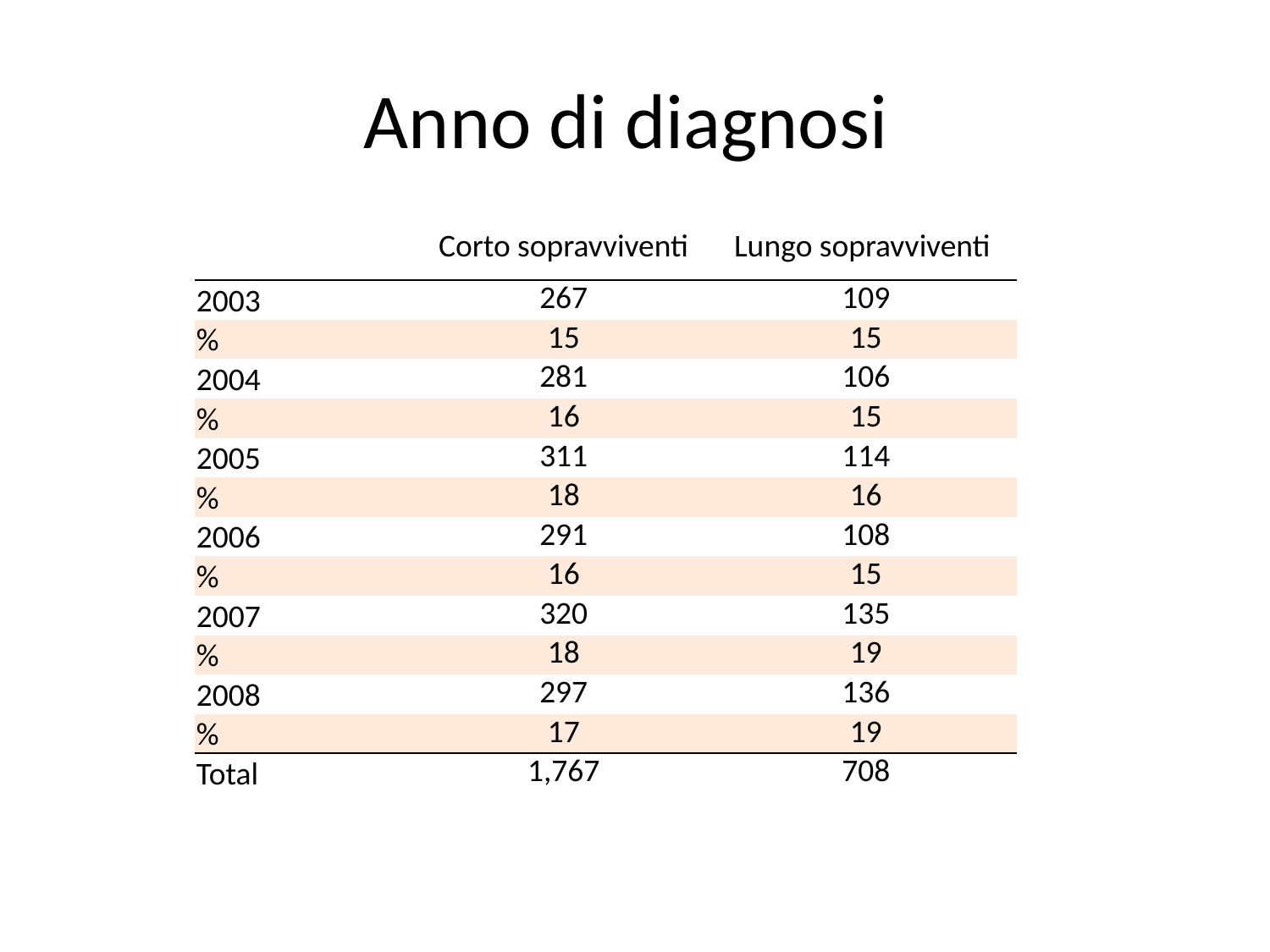

# Anno di diagnosi
|  | Corto sopravviventi | Lungo sopravviventi |
| --- | --- | --- |
| 2003 | 267 | 109 |
| % | 15 | 15 |
| 2004 | 281 | 106 |
| % | 16 | 15 |
| 2005 | 311 | 114 |
| % | 18 | 16 |
| 2006 | 291 | 108 |
| % | 16 | 15 |
| 2007 | 320 | 135 |
| % | 18 | 19 |
| 2008 | 297 | 136 |
| % | 17 | 19 |
| Total | 1,767 | 708 |